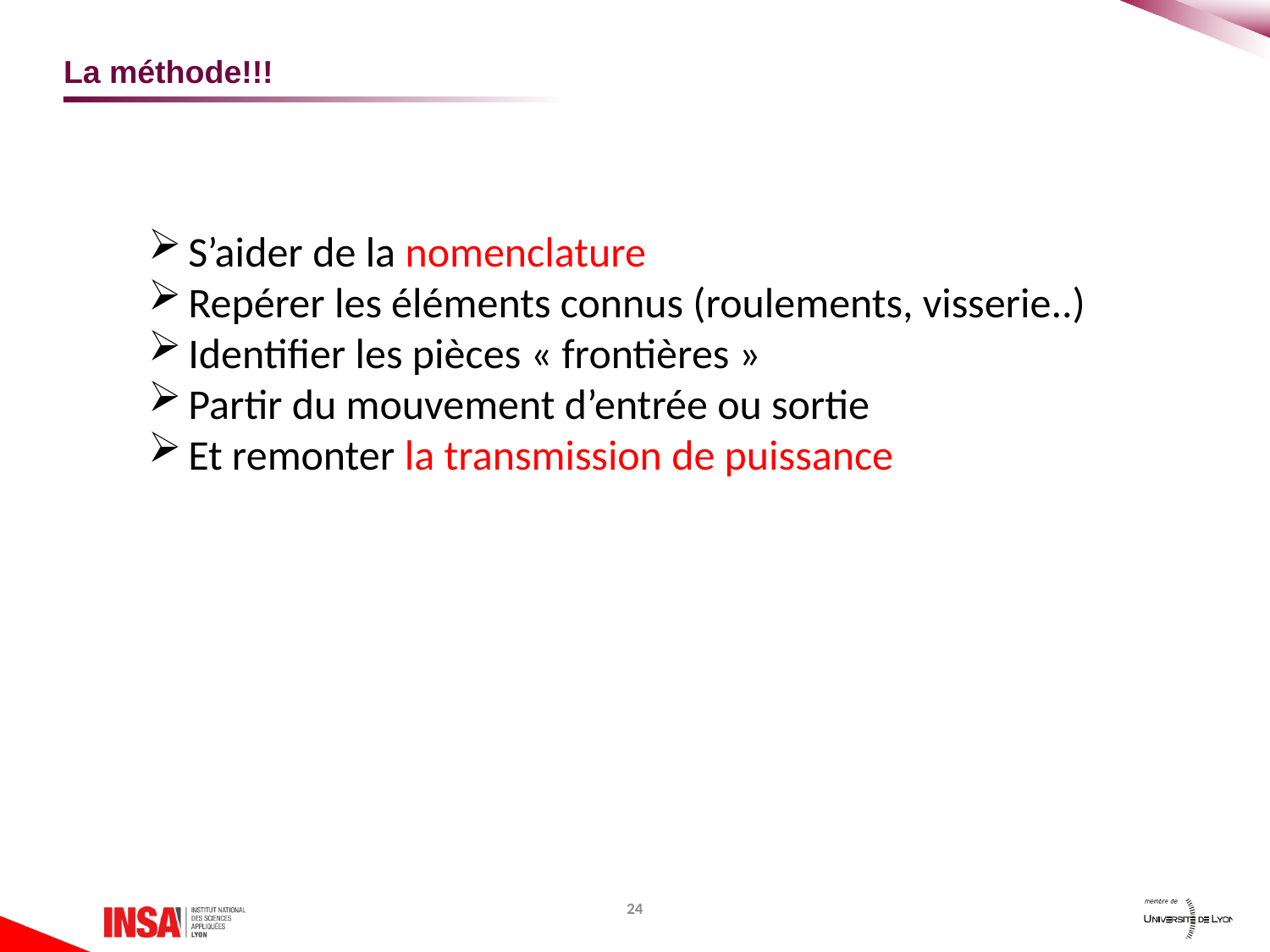

# La méthode!!!
S’aider de la nomenclature
Repérer les éléments connus (roulements, visserie..)
Identifier les pièces « frontières »
Partir du mouvement d’entrée ou sortie
Et remonter la transmission de puissance
24